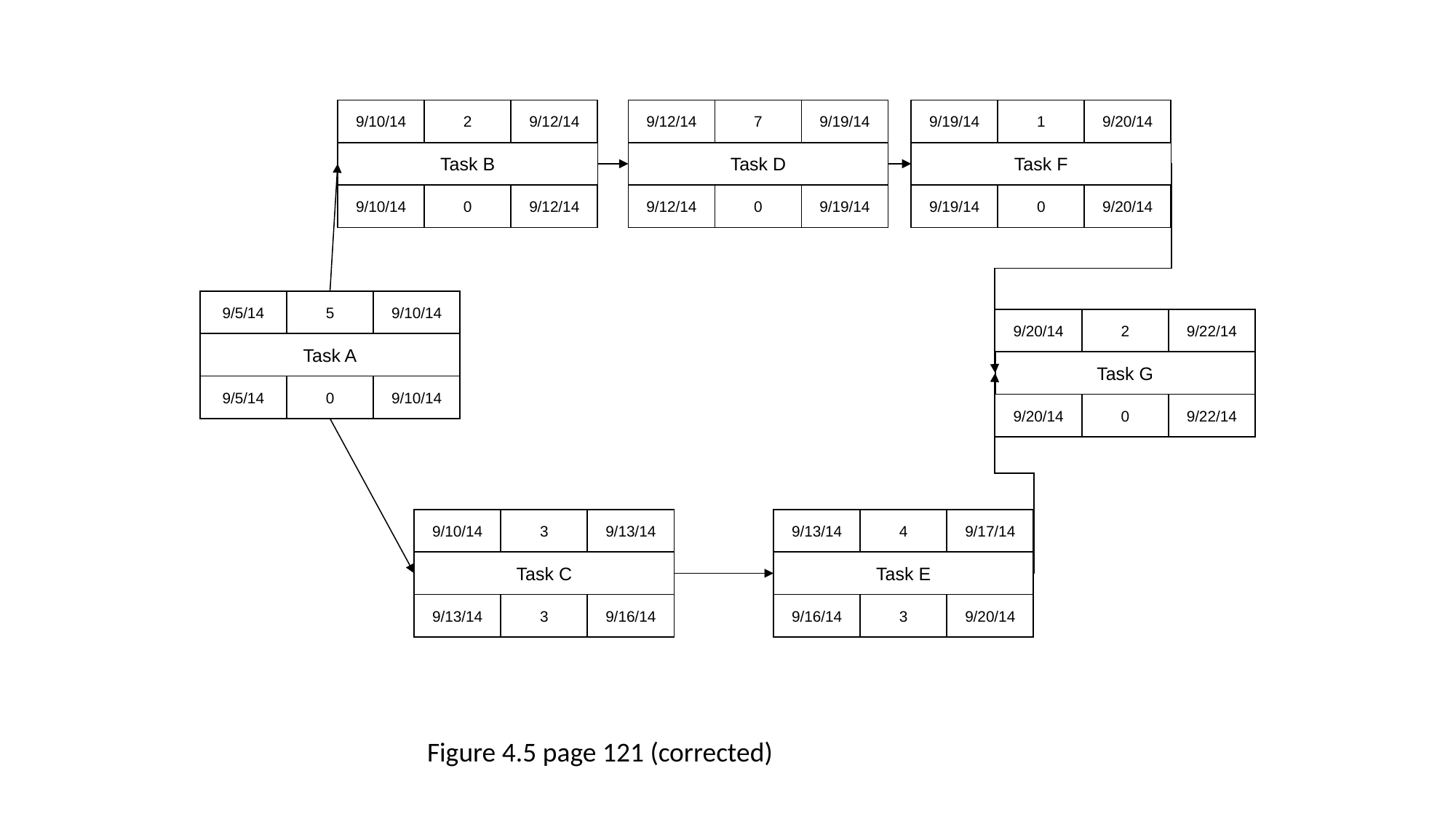

9/10/14
2
9/12/14
Task B
9/10/14
0
9/12/14
9/12/14
7
9/19/14
Task D
9/12/14
0
9/19/14
9/19/14
1
9/20/14
Task F
9/19/14
0
9/20/14
9/5/14
5
9/10/14
Task A
9/5/14
0
9/10/14
9/20/14
2
9/22/14
Task G
9/20/14
0
9/22/14
9/10/14
3
9/13/14
Task C
9/13/14
3
9/16/14
9/13/14
4
9/17/14
Task E
9/16/14
3
9/20/14
Figure 4.5 page 121 (corrected)